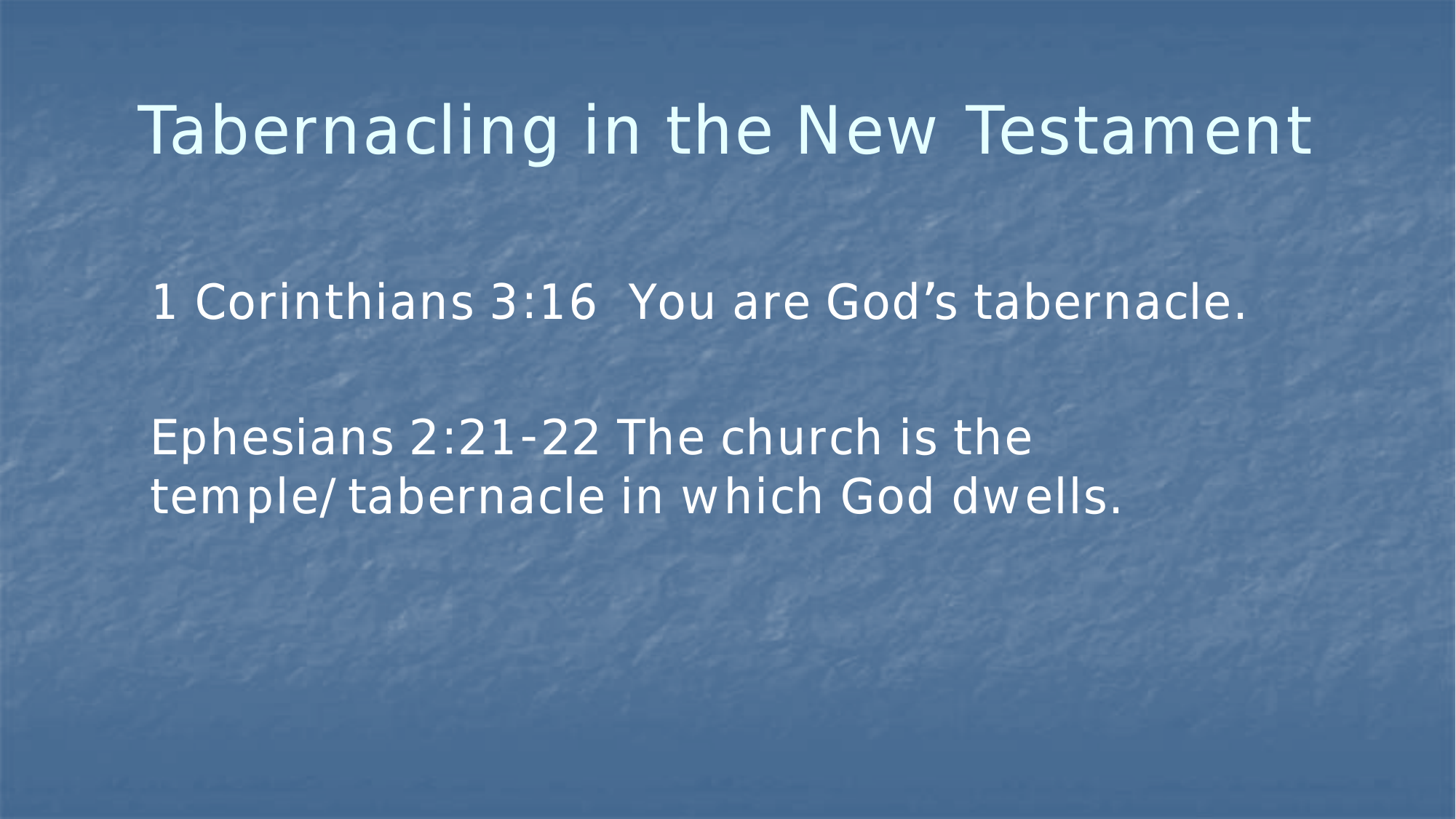

# Tabernacling in the New Testament
1 Corinthians 3:16  You are God’s tabernacle.

Ephesians 2:21-22 The church is the temple/tabernacle in which God dwells.